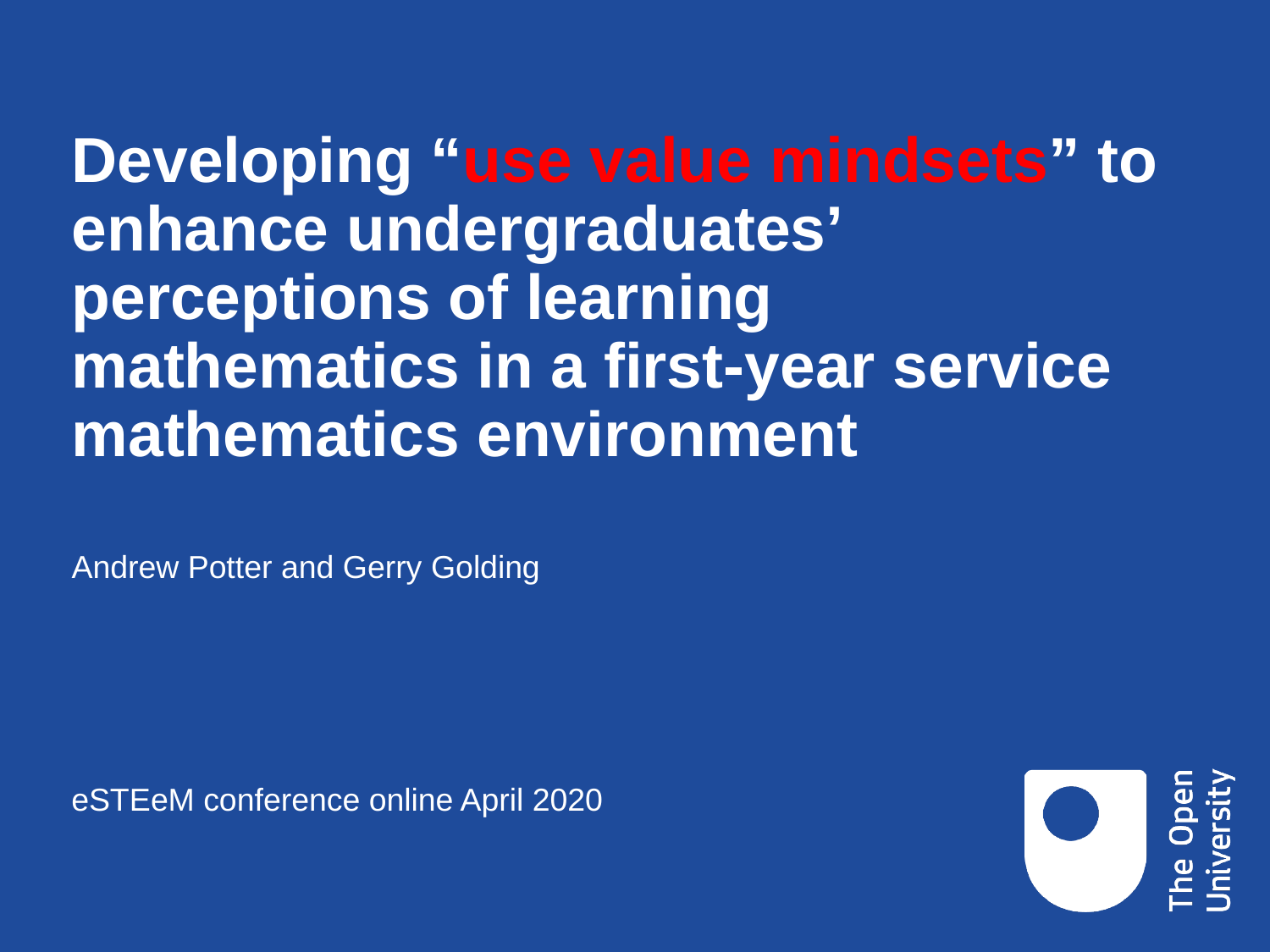

# Developing “use value mindsets” to enhance undergraduates’ perceptions of learning mathematics in a first-year service mathematics environment
Andrew Potter and Gerry Golding
eSTEeM conference online April 2020